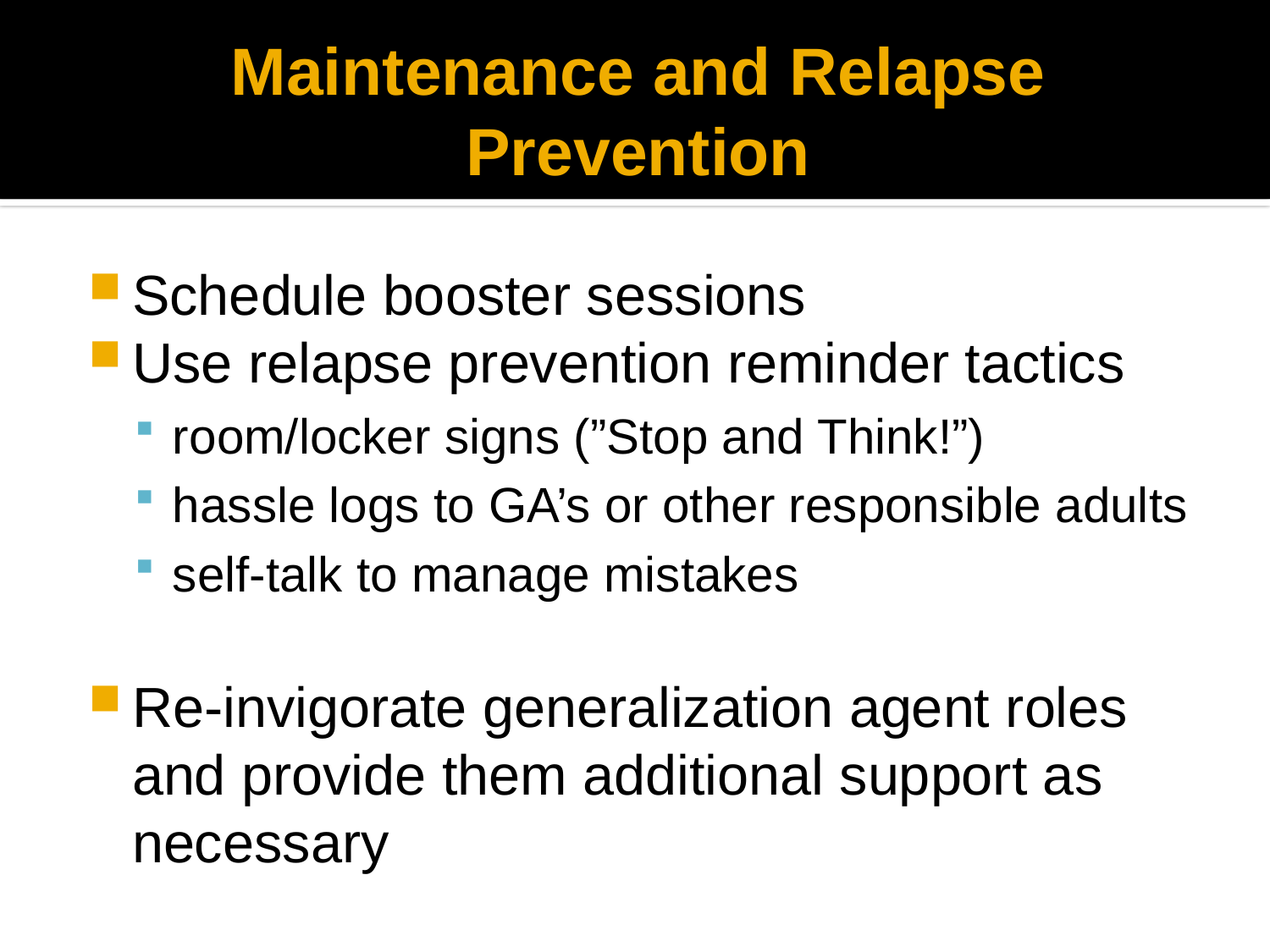

# Maintenance and Relapse Prevention
Schedule booster sessions
Use relapse prevention reminder tactics
room/locker signs (”Stop and Think!”)
hassle logs to GA’s or other responsible adults
self-talk to manage mistakes

Re-invigorate generalization agent roles and provide them additional support as necessary